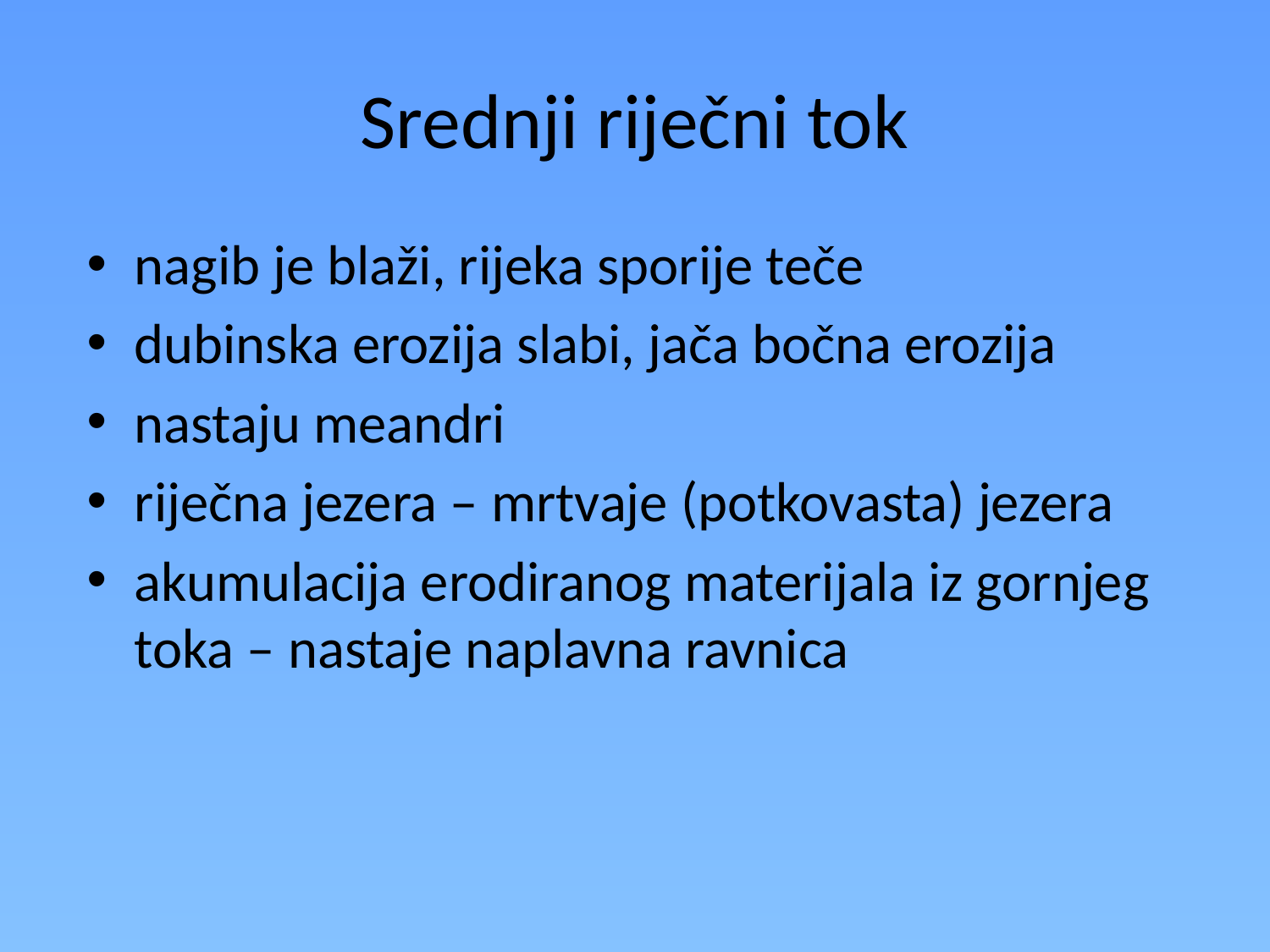

Srednji riječni tok
nagib je blaži, rijeka sporije teče
dubinska erozija slabi, jača bočna erozija
nastaju meandri
riječna jezera – mrtvaje (potkovasta) jezera
akumulacija erodiranog materijala iz gornjeg toka – nastaje naplavna ravnica